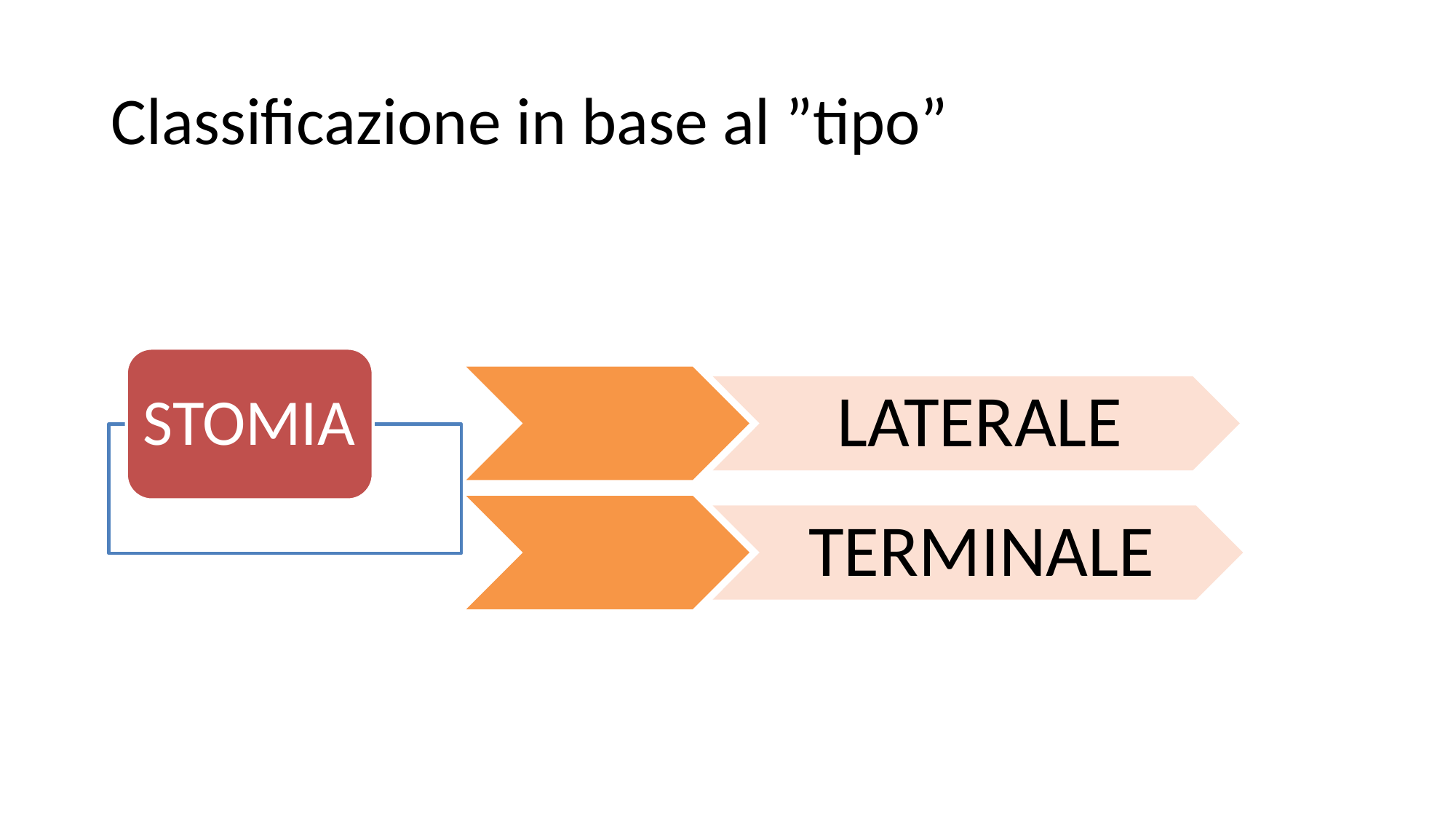

# Classificazione in base al ”tipo”
STOMIA

LATERALE

TERMINALE